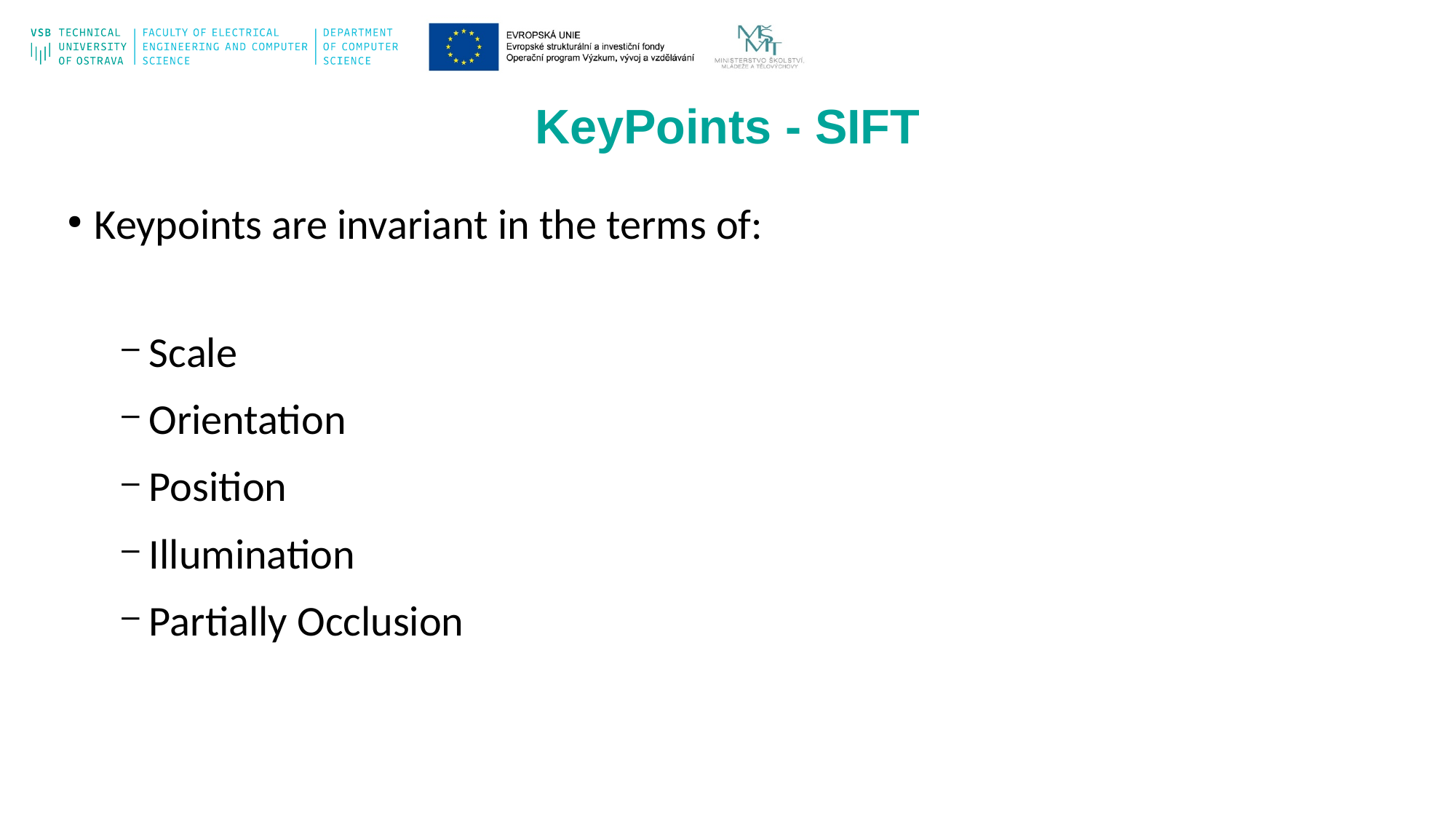

KeyPoints - SIFT

Keypoints are invariant in the terms of:

Scale
Orientation
Position
Illumination
Partially Occlusion